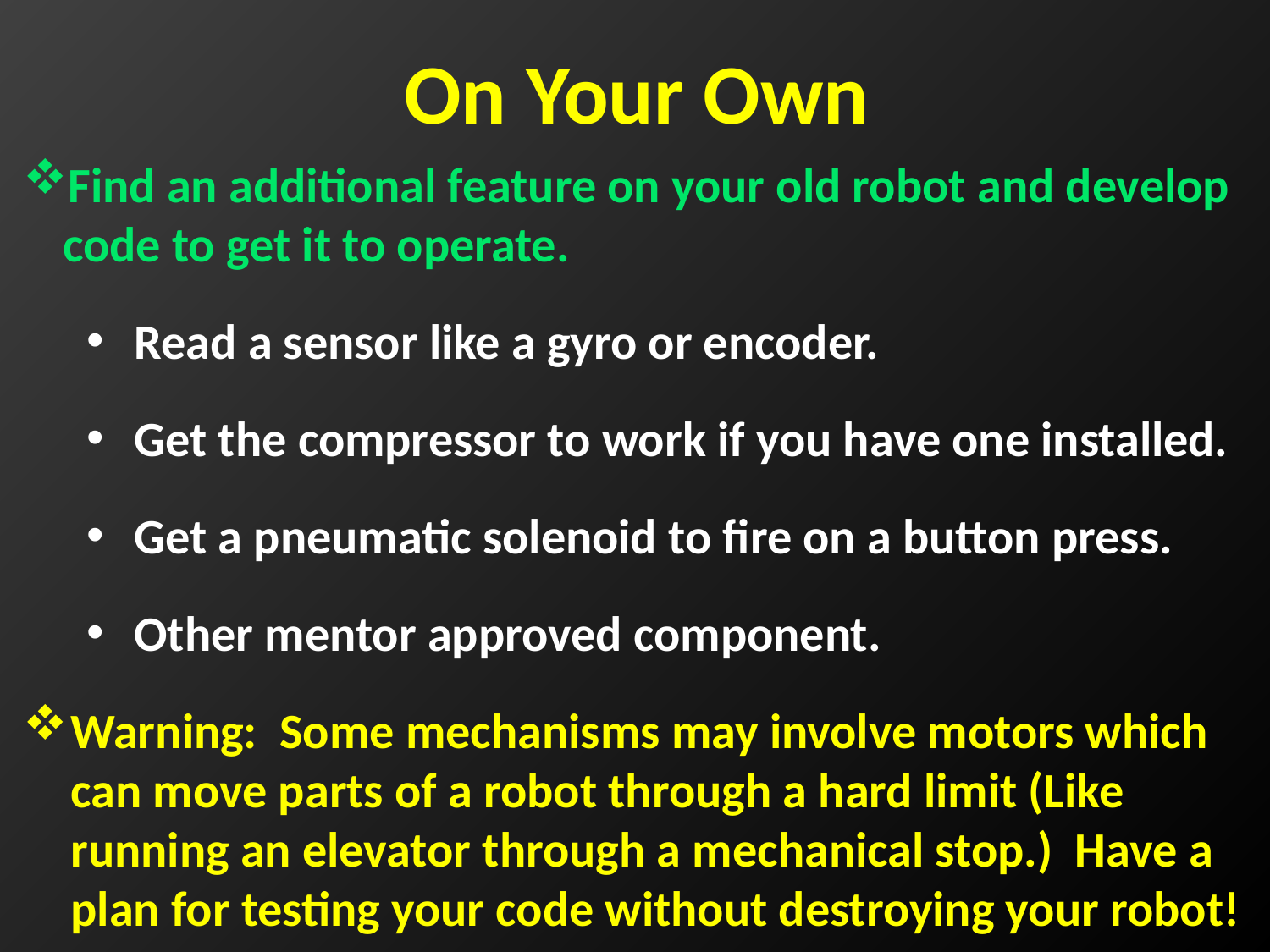

On Your Own
Find an additional feature on your old robot and develop code to get it to operate.

Read a sensor like a gyro or encoder.

Get the compressor to work if you have one installed.

Get a pneumatic solenoid to fire on a button press.

Other mentor approved component.

Warning:  Some mechanisms may involve motors which can move parts of a robot through a hard limit (Like running an elevator through a mechanical stop.)  Have a plan for testing your code without destroying your robot!